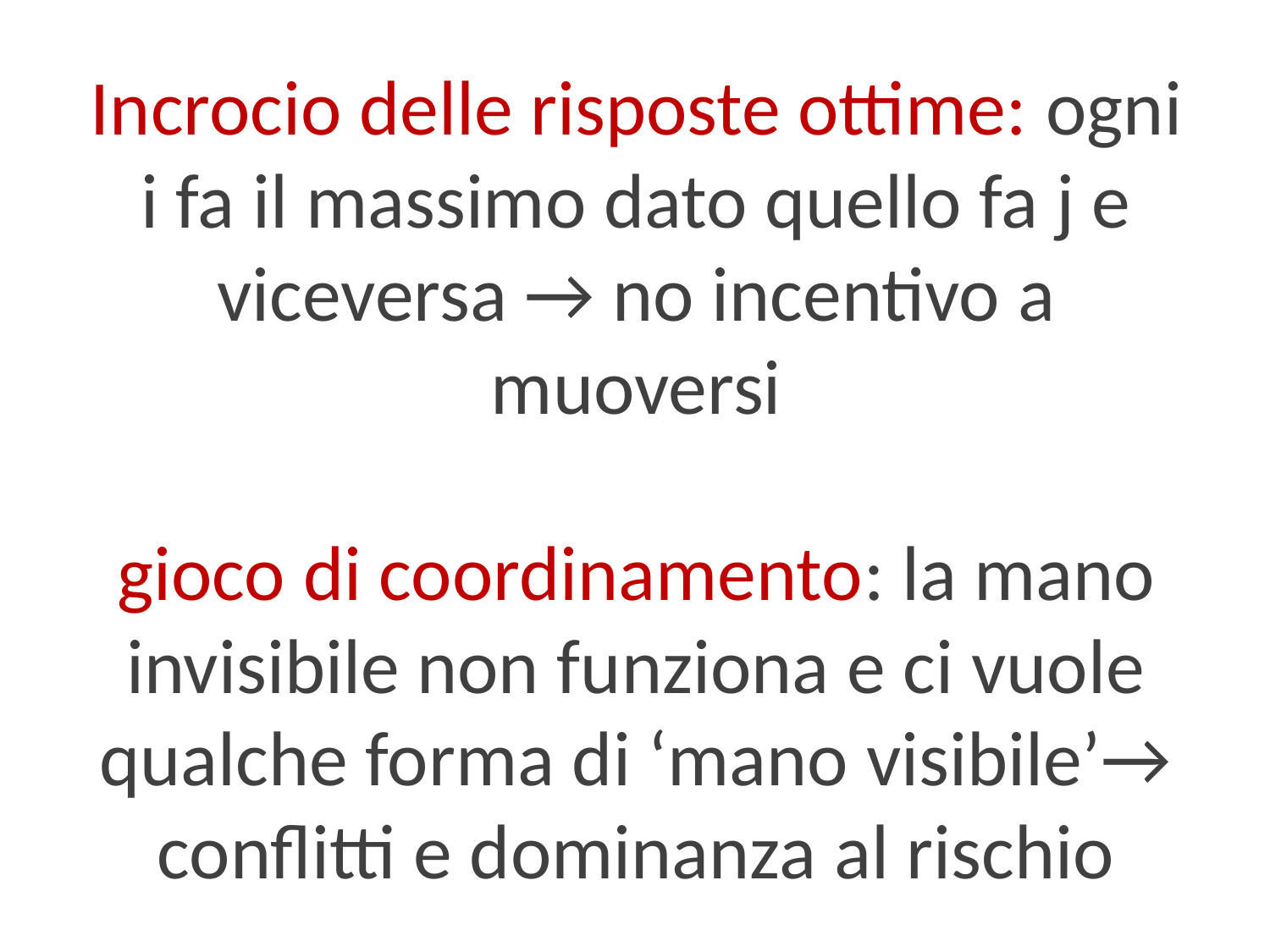

# Incrocio delle risposte ottime: ogni i fa il massimo dato quello fa j e viceversa → no incentivo a muoversi gioco di coordinamento: la mano invisibile non funziona e ci vuole qualche forma di ‘mano visibile’→ conflitti e dominanza al rischio